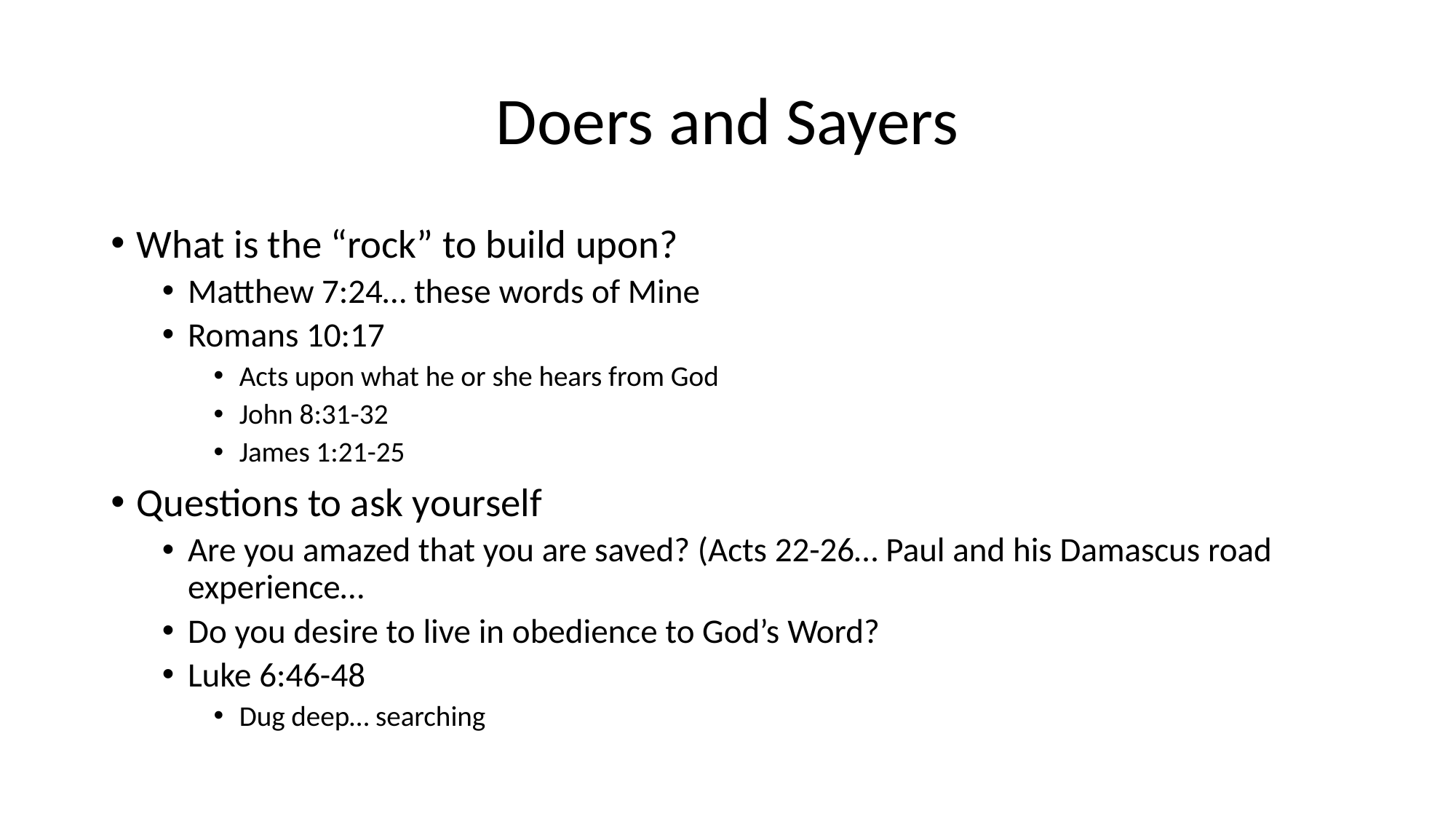

# Doers and Sayers
What is the “rock” to build upon?
Matthew 7:24… these words of Mine
Romans 10:17
Acts upon what he or she hears from God
John 8:31-32
James 1:21-25
Questions to ask yourself
Are you amazed that you are saved? (Acts 22-26… Paul and his Damascus road experience…
Do you desire to live in obedience to God’s Word?
Luke 6:46-48
Dug deep… searching